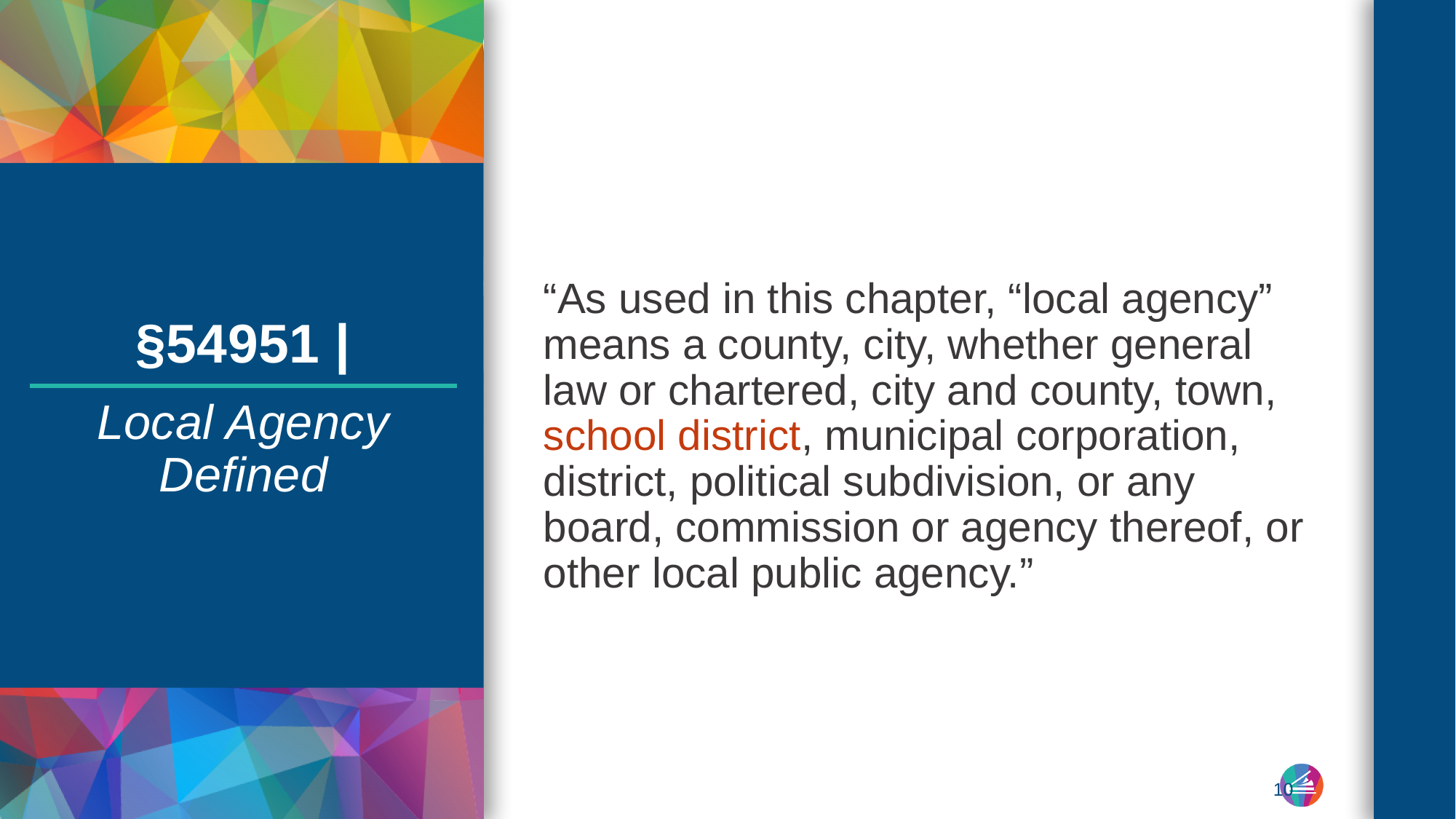

“As used in this chapter, “local agency” means a county, city, whether general law or chartered, city and county, town, school district, municipal corporation, district, political subdivision, or any board, commission or agency thereof, or other local public agency.”
# §54951 |
Local Agency Defined
10